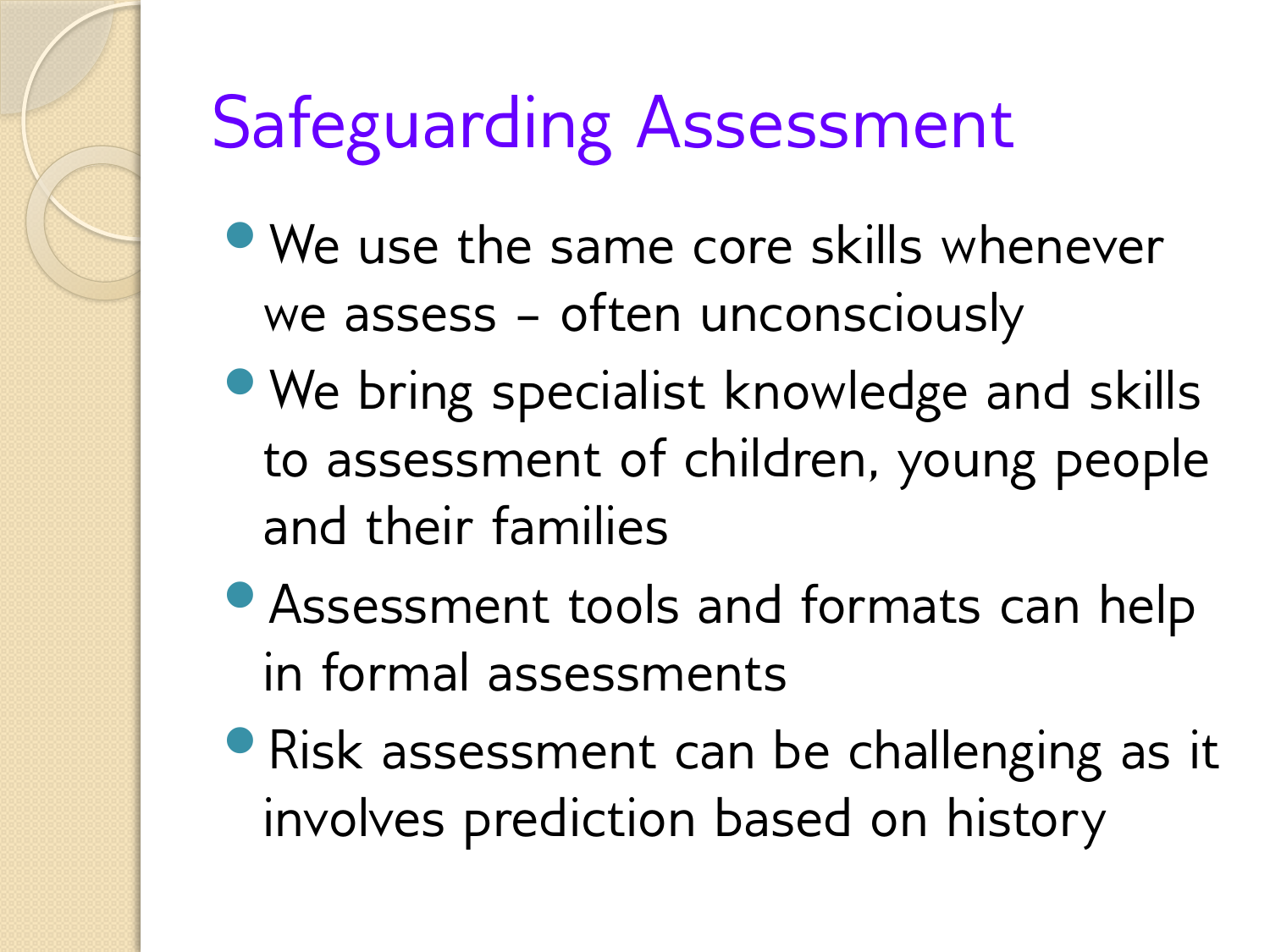

# Safeguarding Assessment
We use the same core skills whenever we assess – often unconsciously
We bring specialist knowledge and skills to assessment of children, young people and their families
Assessment tools and formats can help in formal assessments
Risk assessment can be challenging as it involves prediction based on history